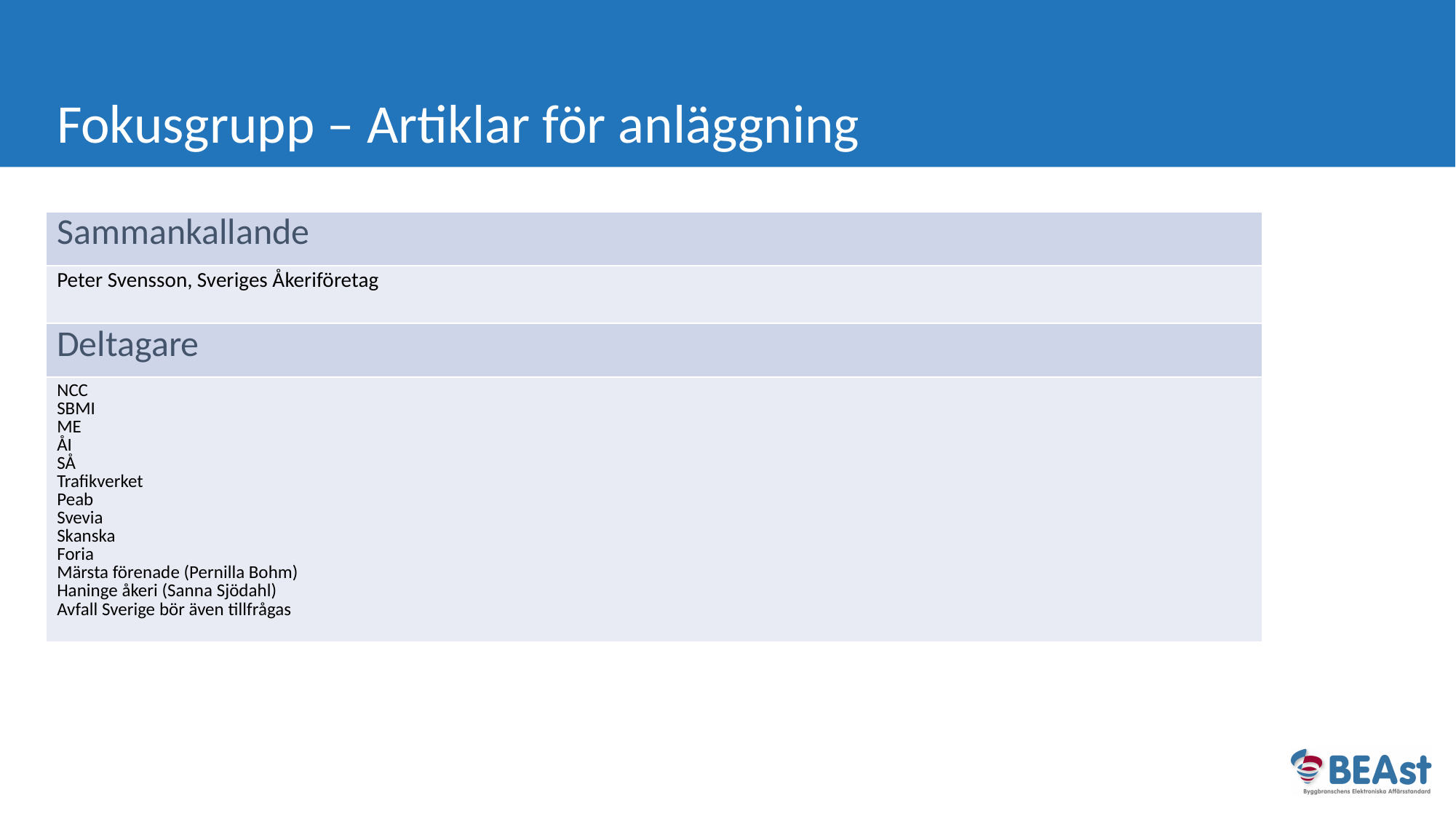

# Fokusgrupp – Artiklar för anläggning
| Sammankallande |
| --- |
| Peter Svensson, Sveriges Åkeriföretag |
| Deltagare |
| NCC SBMI ME ÅI  SÅ Trafikverket Peab Svevia Skanska Foria Märsta förenade (Pernilla Bohm) Haninge åkeri (Sanna Sjödahl) Avfall Sverige bör även tillfrågas |